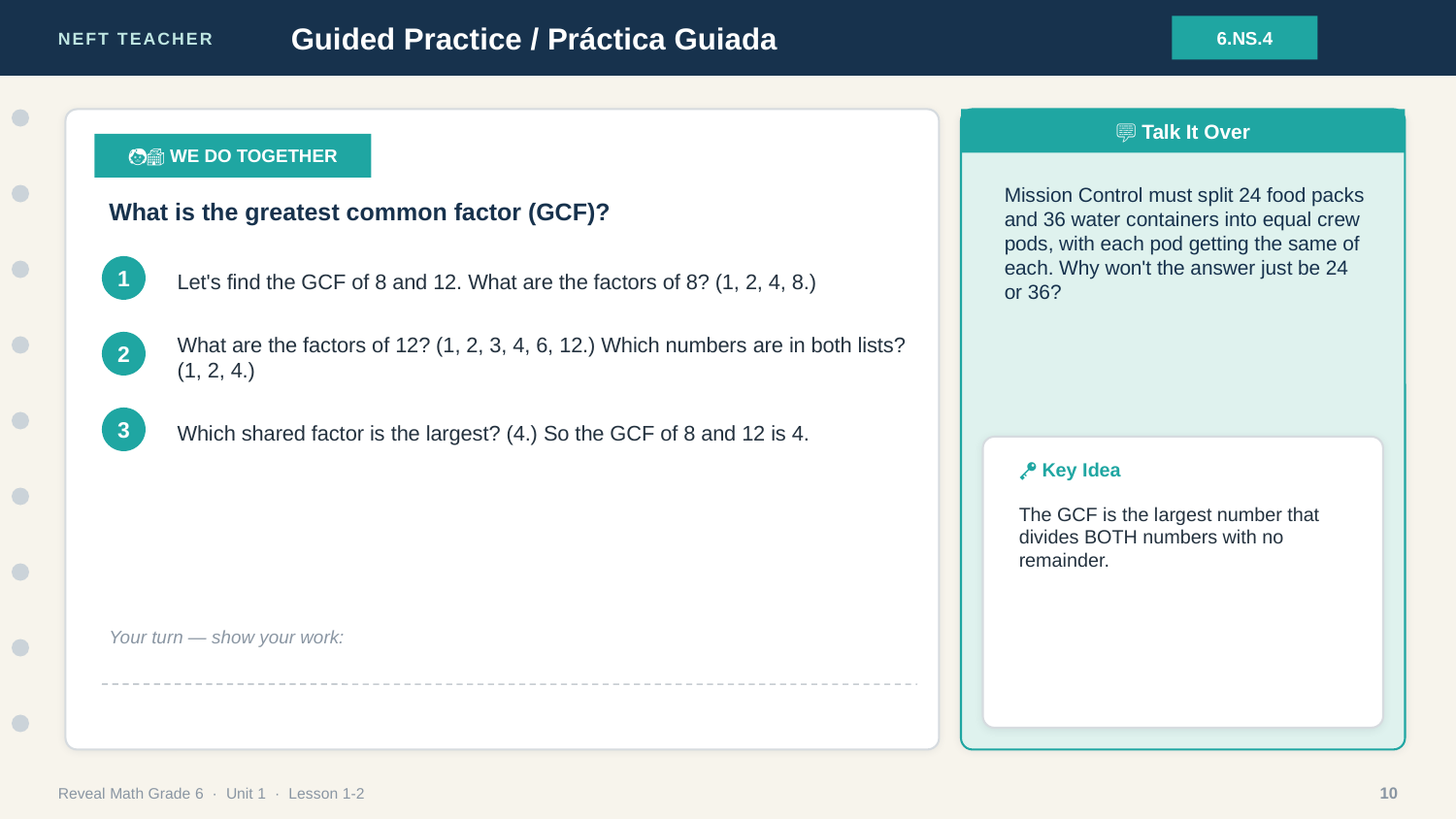

NEFT TEACHER
Guided Practice / Práctica Guiada
6.NS.4

💬 Talk It Over
👩‍🏫 WE DO TOGETHER
Mission Control must split 24 food packs and 36 water containers into equal crew pods, with each pod getting the same of each. Why won't the answer just be 24 or 36?

What is the greatest common factor (GCF)?
Let's find the GCF of 8 and 12. What are the factors of 8? (1, 2, 4, 8.)

1

What are the factors of 12? (1, 2, 3, 4, 6, 12.) Which numbers are in both lists? (1, 2, 4.)

2

Which shared factor is the largest? (4.) So the GCF of 8 and 12 is 4.

3

🔑 Key Idea

The GCF is the largest number that divides BOTH numbers with no remainder.

Your turn — show your work:

Reveal Math Grade 6  ·  Unit 1  ·  Lesson 1-2
10